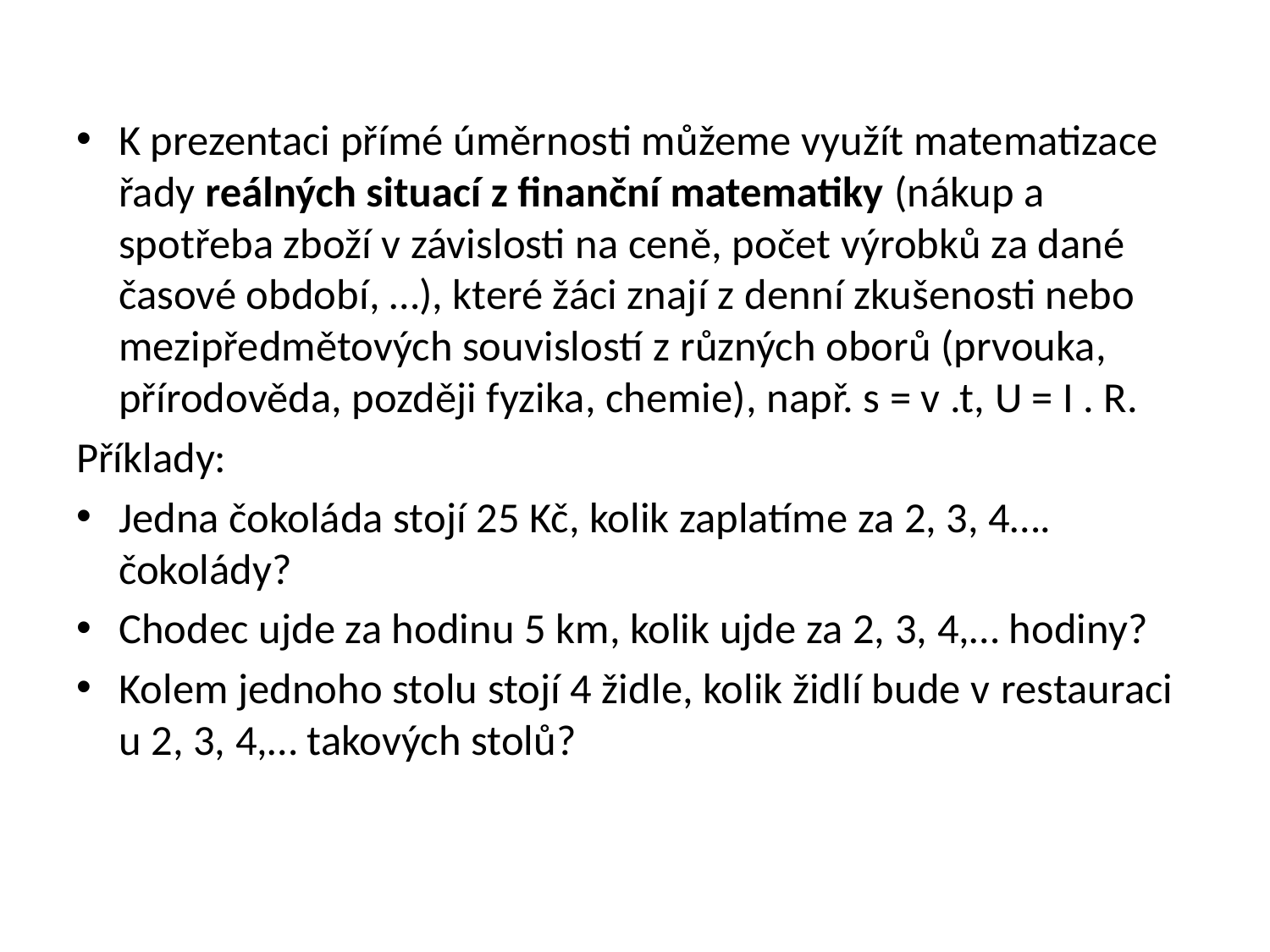

#
K prezentaci přímé úměrnosti můžeme využít matematizace řady reálných situací z finanční matematiky (nákup a spotřeba zboží v závislosti na ceně, počet výrobků za dané časové období, …), které žáci znají z denní zkušenosti nebo mezipředmětových souvislostí z různých oborů (prvouka, přírodověda, později fyzika, chemie), např. s = v .t, U = I . R.
Příklady:
Jedna čokoláda stojí 25 Kč, kolik zaplatíme za 2, 3, 4…. čokolády?
Chodec ujde za hodinu 5 km, kolik ujde za 2, 3, 4,… hodiny?
Kolem jednoho stolu stojí 4 židle, kolik židlí bude v restauraci u 2, 3, 4,… takových stolů?